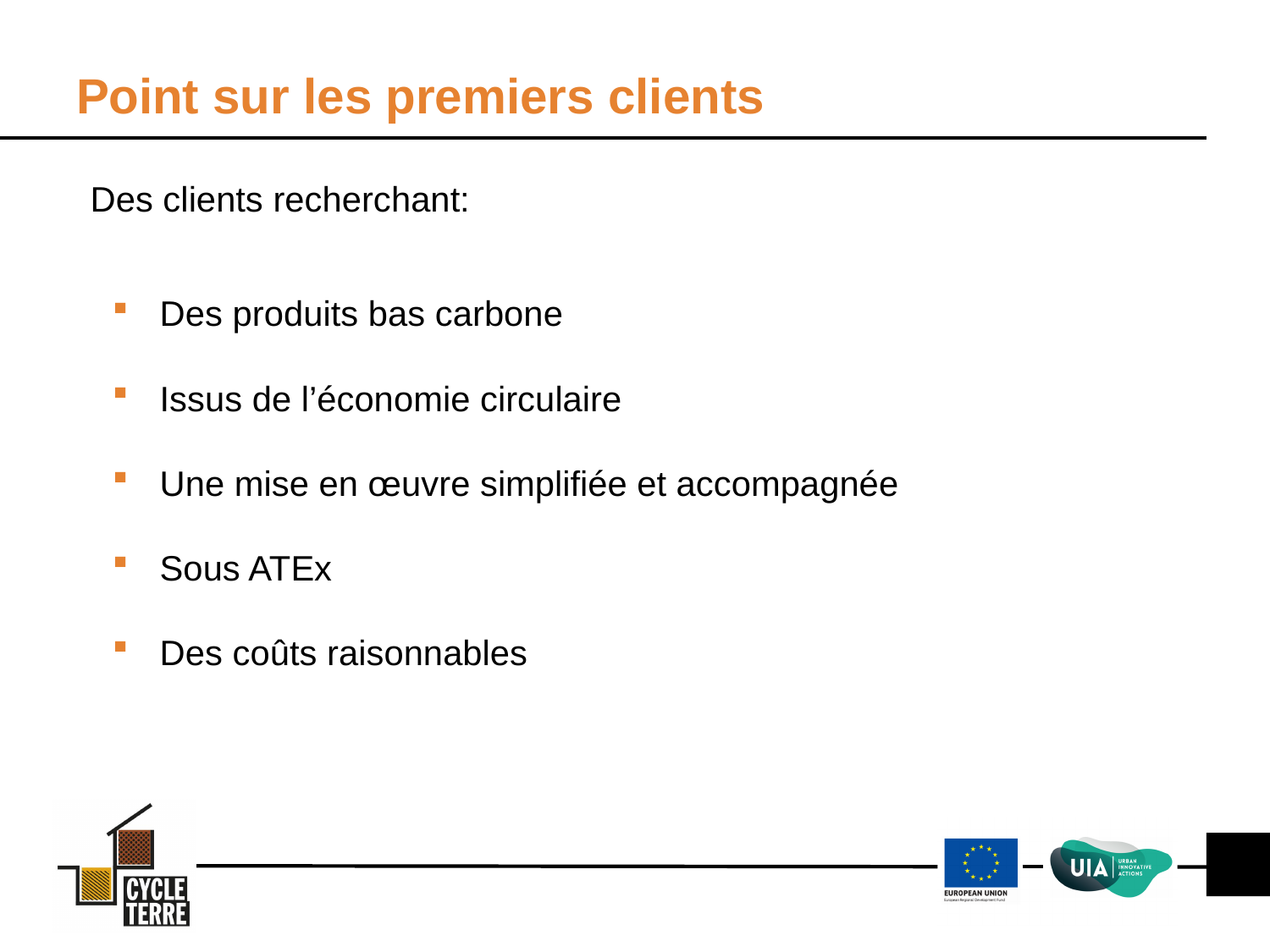

# Point sur les premiers clients
Des clients recherchant:

Des produits bas carbone

Issus de l’économie circulaire

Une mise en œuvre simplifiée et accompagnée

Sous ATEx

Des coûts raisonnables